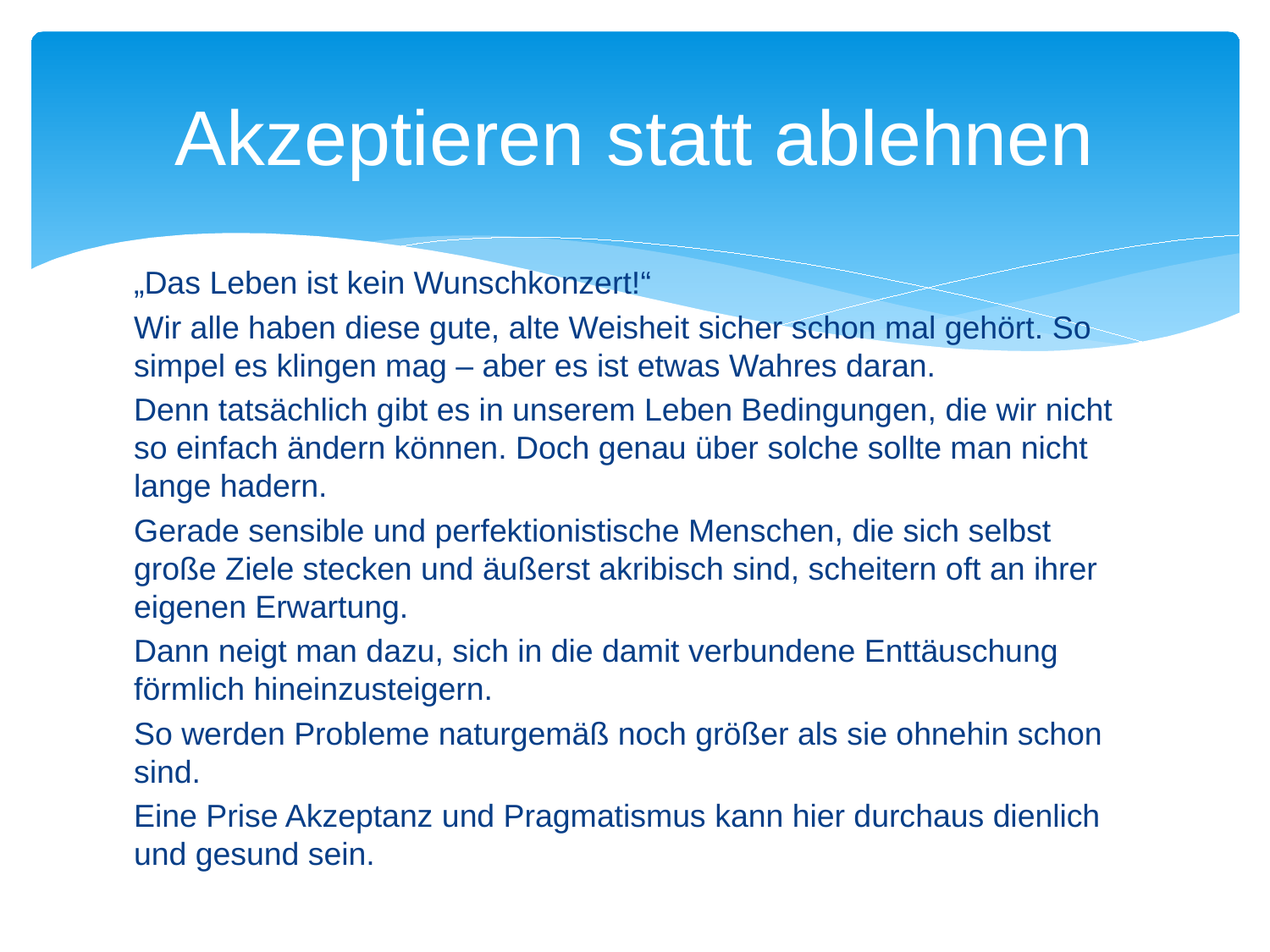

# Akzeptieren statt ablehnen
„Das Leben ist kein Wunschkonzert!“
Wir alle haben diese gute, alte Weisheit sicher schon mal gehört. So simpel es klingen mag – aber es ist etwas Wahres daran.
Denn tatsächlich gibt es in unserem Leben Bedingungen, die wir nicht so einfach ändern können. Doch genau über solche sollte man nicht lange hadern.
Gerade sensible und perfektionistische Menschen, die sich selbst große Ziele stecken und äußerst akribisch sind, scheitern oft an ihrer eigenen Erwartung.
Dann neigt man dazu, sich in die damit verbundene Enttäuschung förmlich hineinzusteigern.
So werden Probleme naturgemäß noch größer als sie ohnehin schon sind.
Eine Prise Akzeptanz und Pragmatismus kann hier durchaus dienlich und gesund sein.